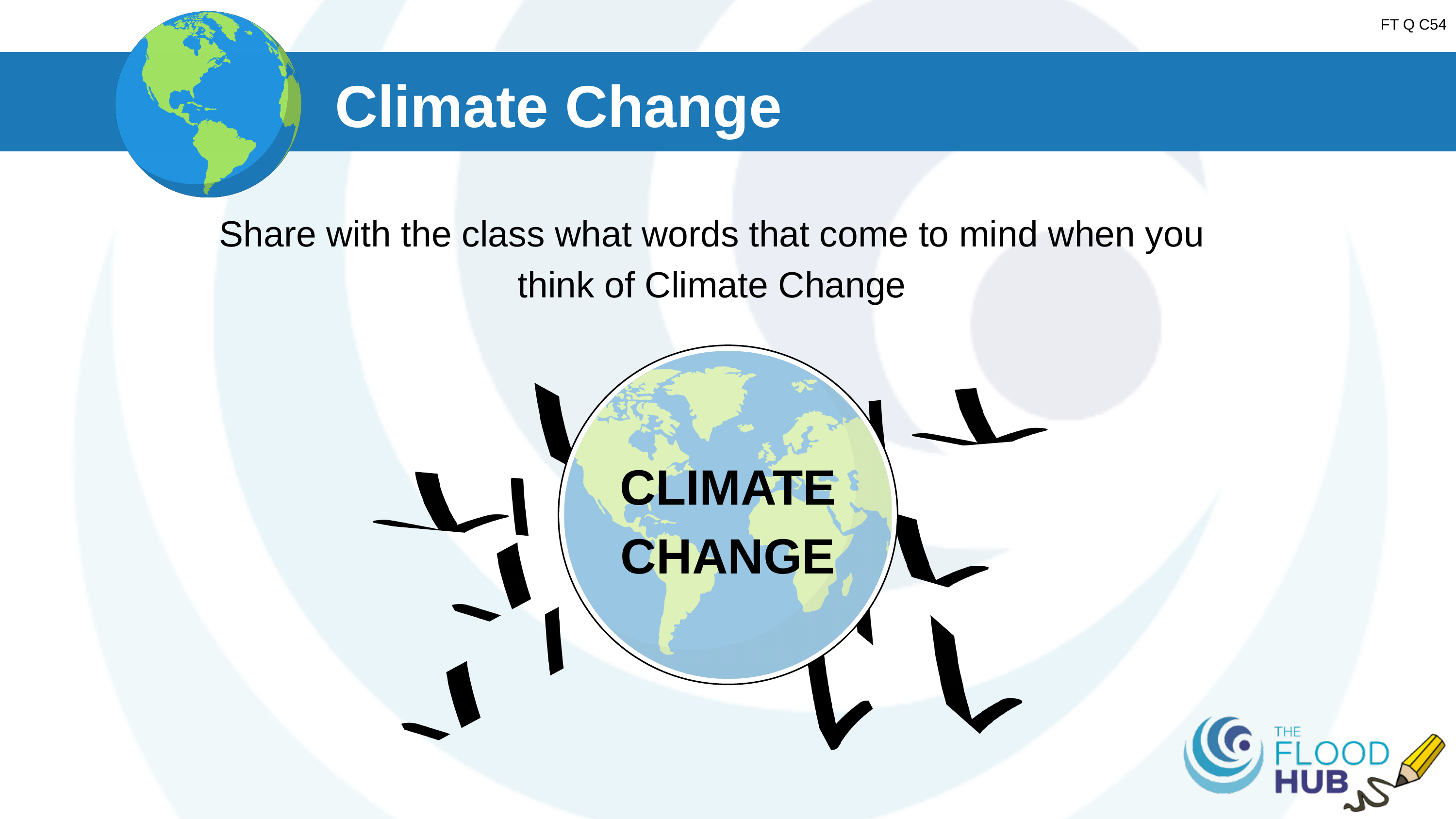

Introduction to Climate

FT Q C54

Climate Change
Share with the class what words that come to mind when you think of Climate Change

CLIMATE CHANGE